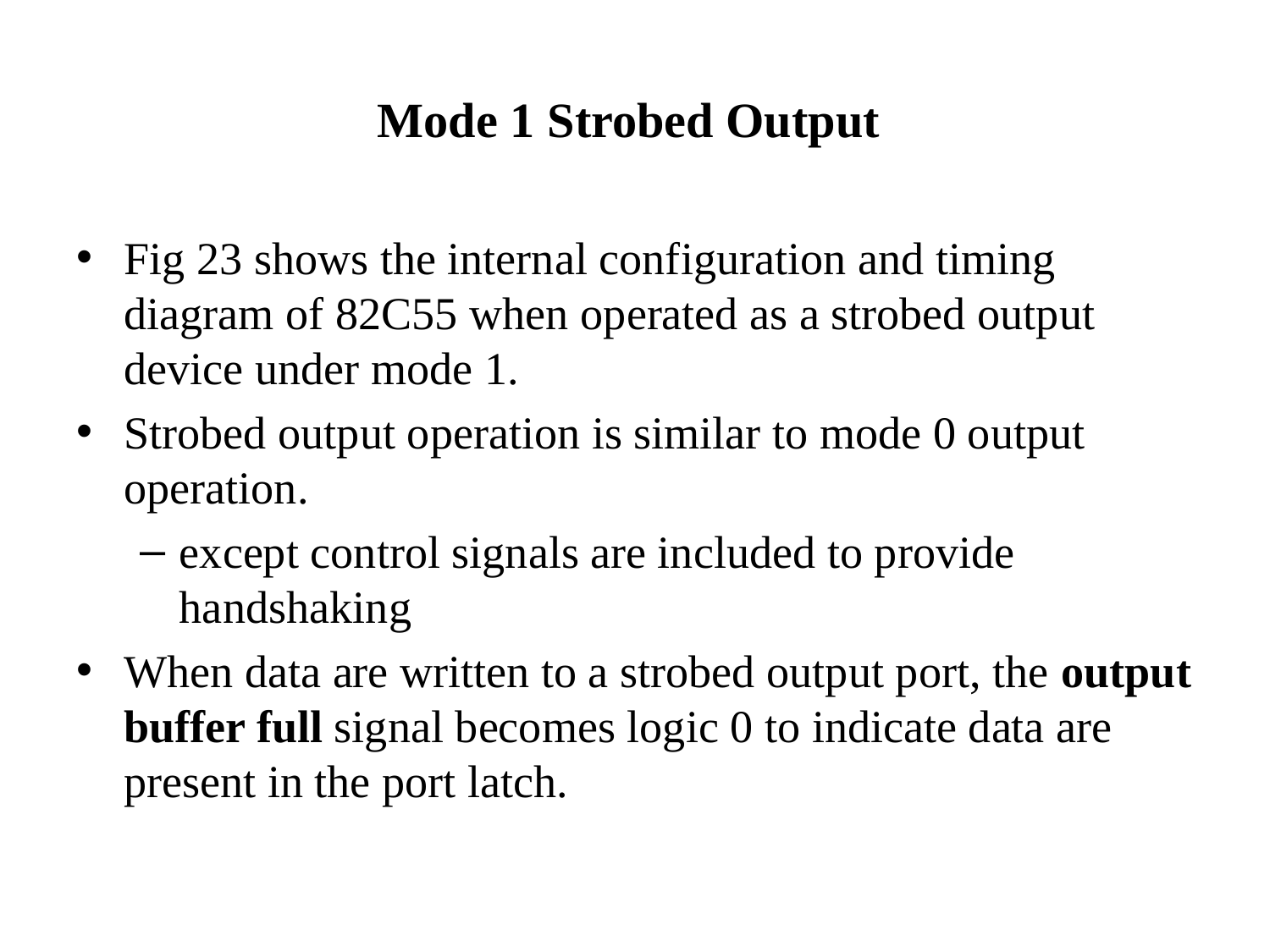

# Mode 1 Strobed Output
Fig 23 shows the internal configuration and timing diagram of 82C55 when operated as a strobed output device under mode 1.
Strobed output operation is similar to mode 0 output operation.
except control signals are included to provide handshaking
When data are written to a strobed output port, the output buffer full signal becomes logic 0 to indicate data are present in the port latch.